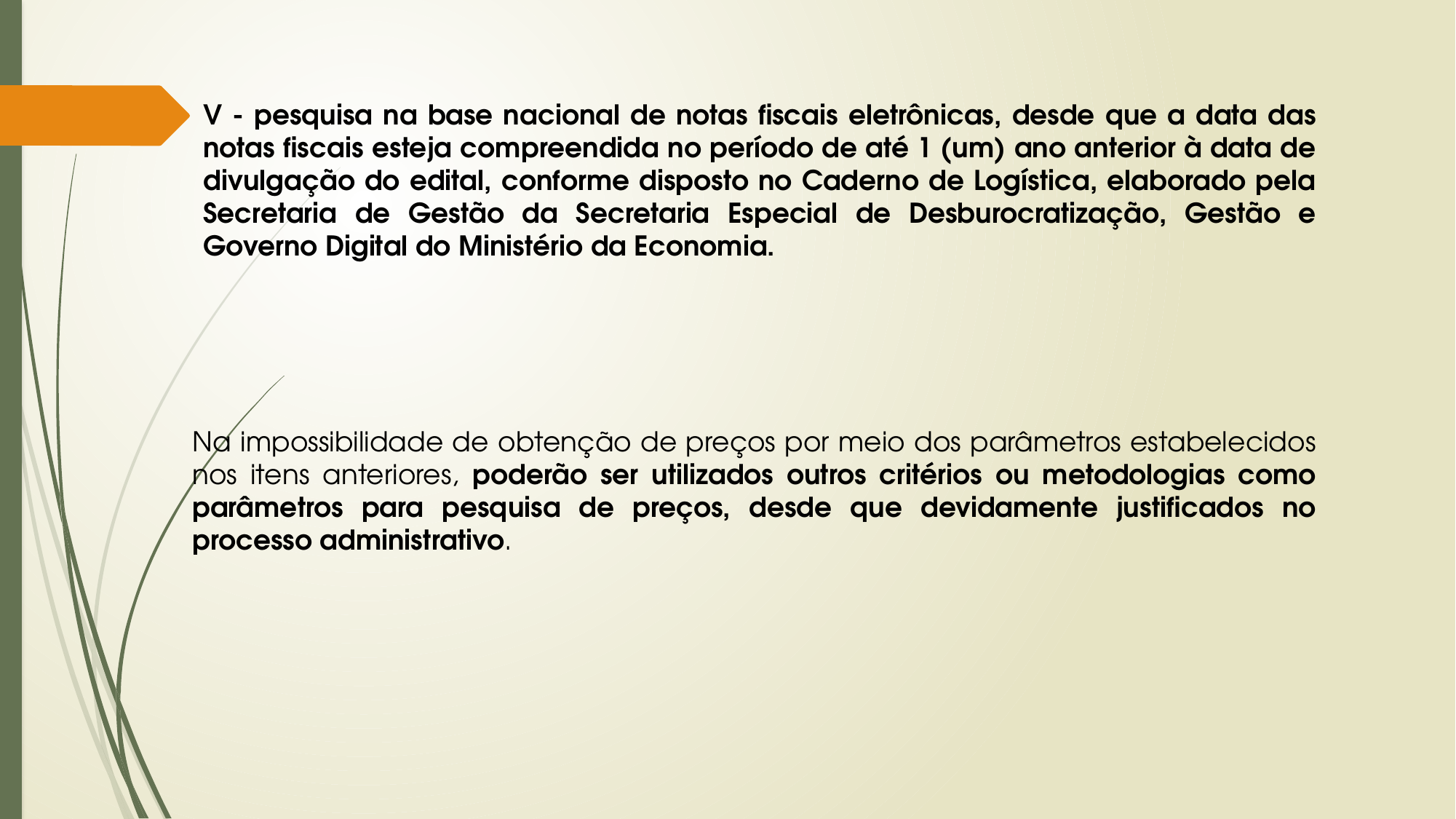

V - pesquisa na base nacional de notas fiscais eletrônicas, desde que a data das notas fiscais esteja compreendida no período de até 1 (um) ano anterior à data de divulgação do edital, conforme disposto no Caderno de Logística, elaborado pela Secretaria de Gestão da Secretaria Especial de Desburocratização, Gestão e Governo Digital do Ministério da Economia.

Na impossibilidade de obtenção de preços por meio dos parâmetros estabelecidos nos itens anteriores, poderão ser utilizados outros critérios ou metodologias como parâmetros para pesquisa de preços, desde que devidamente justificados no processo administrativo.